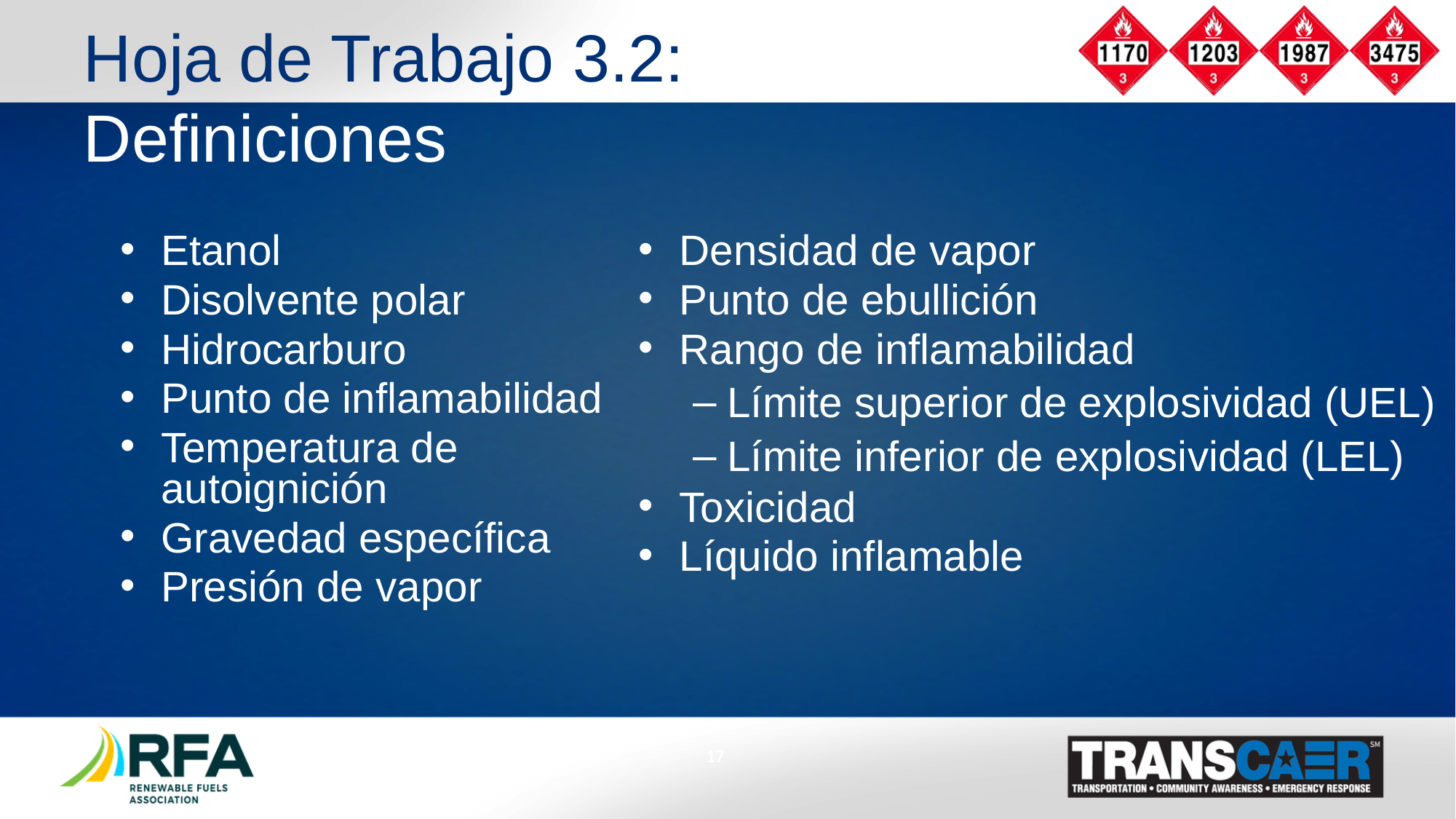

# Hoja de Trabajo 3.2: Definiciones

Etanol
Disolvente polar
Hidrocarburo
Punto de inflamabilidad
Temperatura de autoignición
Gravedad específica
Presión de vapor
Densidad de vapor
Punto de ebullición
Rango de inflamabilidad
Límite superior de explosividad (UEL)
Límite inferior de explosividad (LEL)
Toxicidad
Líquido inflamable